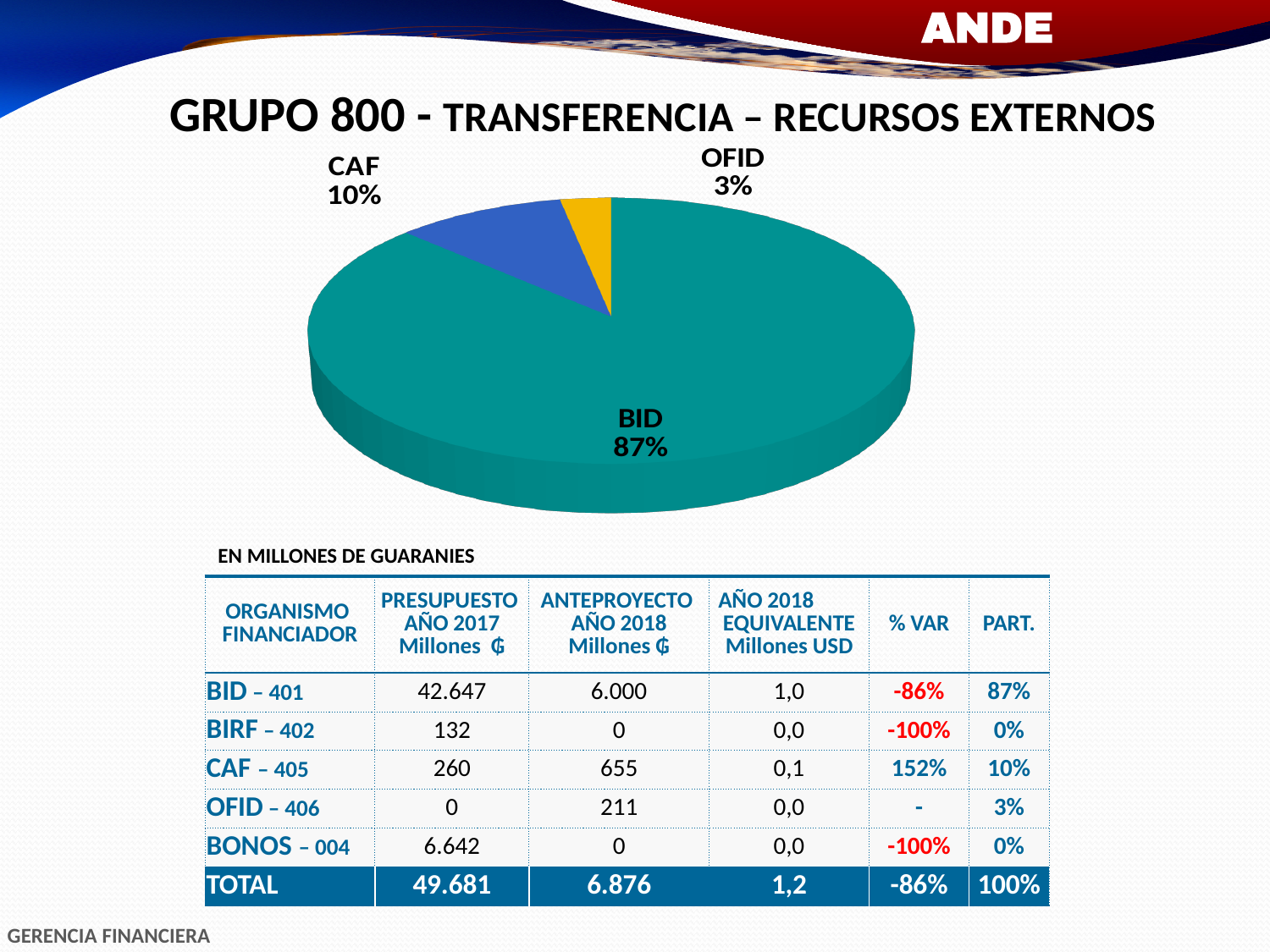

GRUPO 800 - TRANSFERENCIA – RECURSOS EXTERNOS

[unsupported chart]

EN MILLONES DE GUARANIES
| ORGANISMO FINANCIADOR | PRESUPUESTO AÑO 2017 Millones ₲ | ANTEPROYECTO AÑO 2018 Millones ₲ | AÑO 2018 EQUIVALENTE Millones USD | % VAR | PART. |
| --- | --- | --- | --- | --- | --- |
| BID – 401 | 42.647 | 6.000 | 1,0 | -86% | 87% |
| BIRF – 402 | 132 | 0 | 0,0 | -100% | 0% |
| CAF – 405 | 260 | 655 | 0,1 | 152% | 10% |
| OFID – 406 | 0 | 211 | 0,0 | - | 3% |
| BONOS – 004 | 6.642 | 0 | 0,0 | -100% | 0% |
| TOTAL | 49.681 | 6.876 | 1,2 | -86% | 100% |